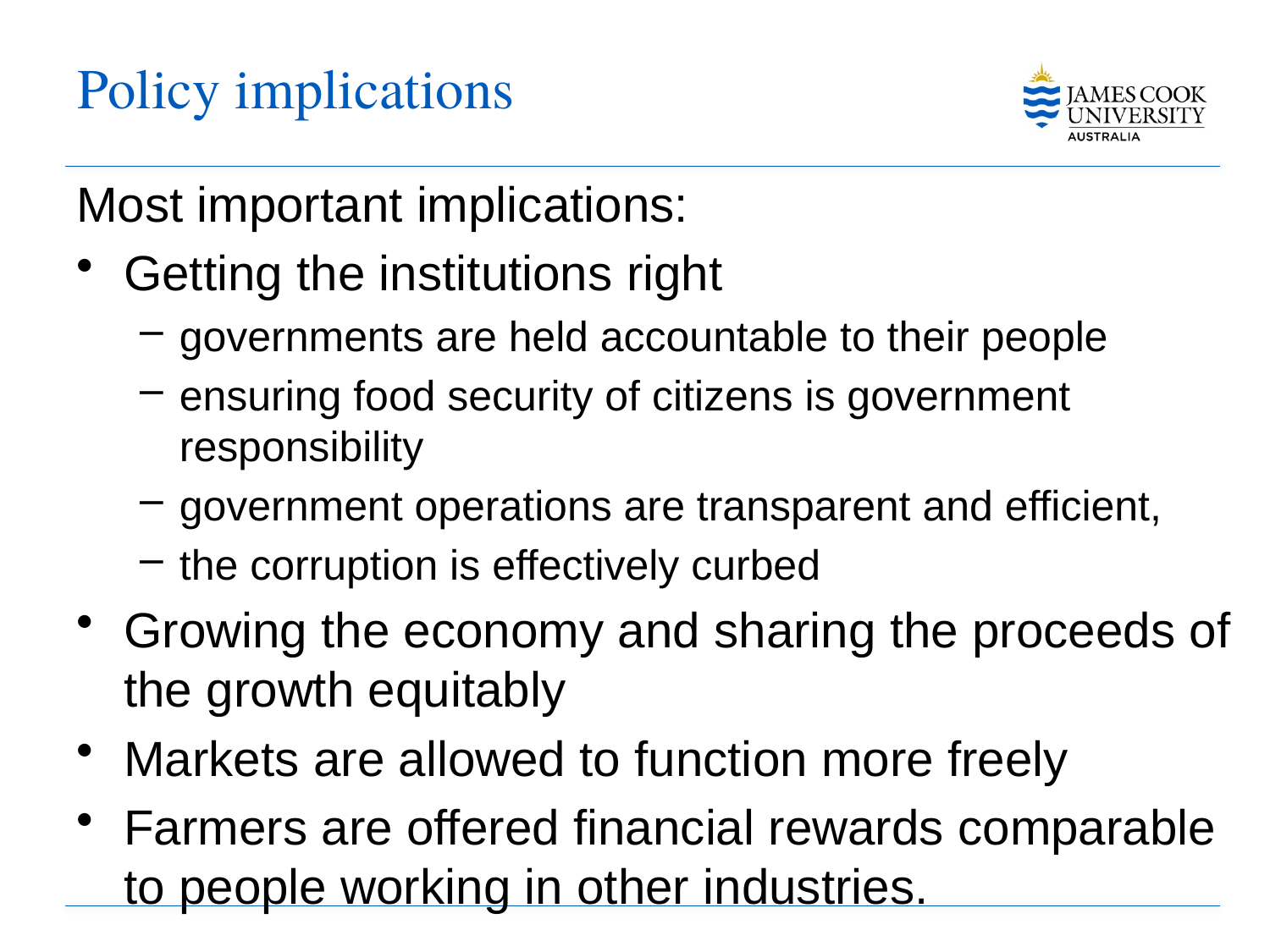

# Policy implications
Most important implications:
Getting the institutions right
governments are held accountable to their people
ensuring food security of citizens is government responsibility
government operations are transparent and efficient,
the corruption is effectively curbed
Growing the economy and sharing the proceeds of the growth equitably
Markets are allowed to function more freely
Farmers are offered financial rewards comparable to people working in other industries.